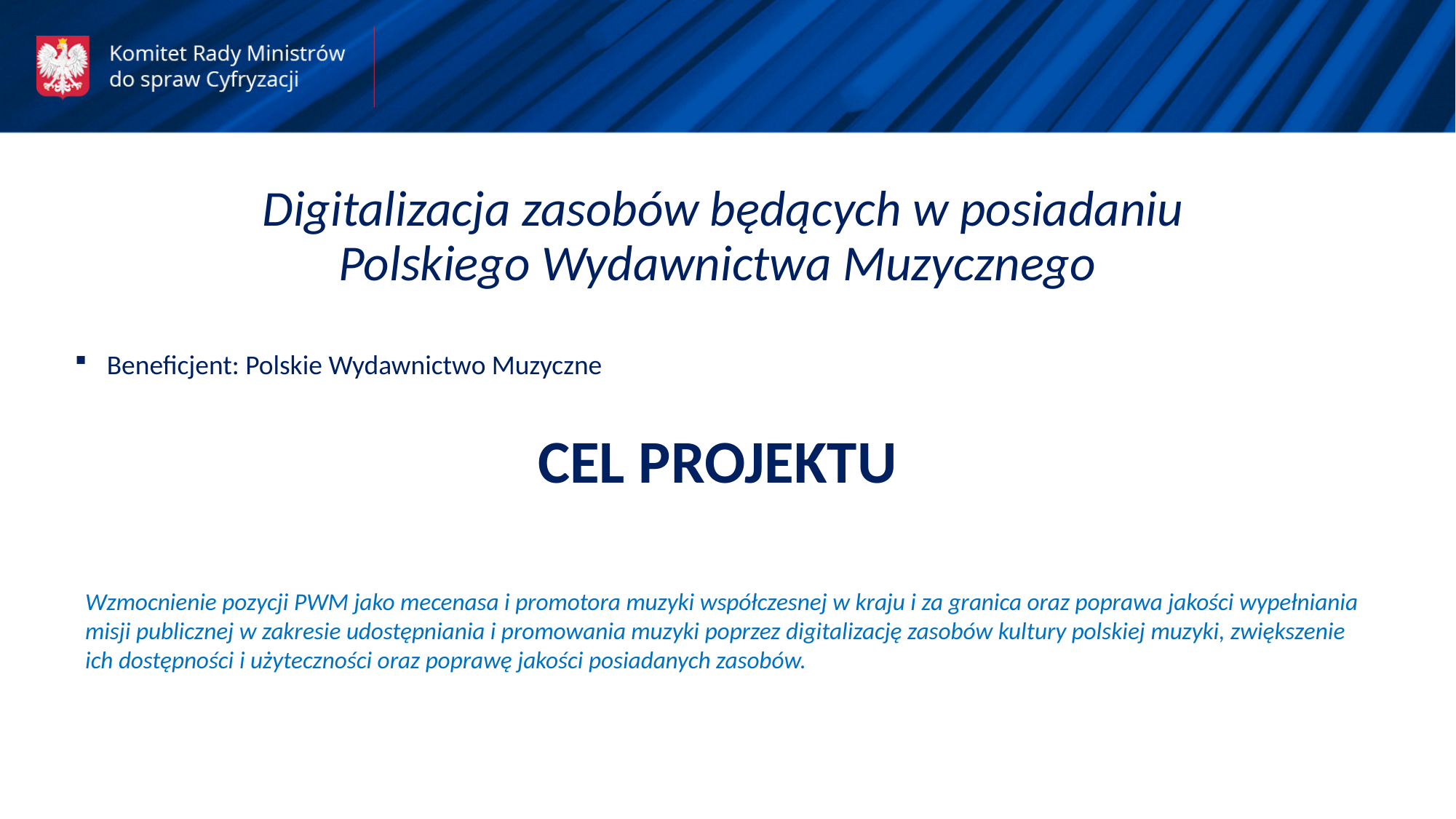

Digitalizacja zasobów będących w posiadaniu Polskiego Wydawnictwa Muzycznego
Beneficjent: Polskie Wydawnictwo Muzyczne

CEL PROJEKTU
Wzmocnienie pozycji PWM jako mecenasa i promotora muzyki współczesnej w kraju i za granica oraz poprawa jakości wypełniania misji publicznej w zakresie udostępniania i promowania muzyki poprzez digitalizację zasobów kultury polskiej muzyki, zwiększenie ich dostępności i użyteczności oraz poprawę jakości posiadanych zasobów.